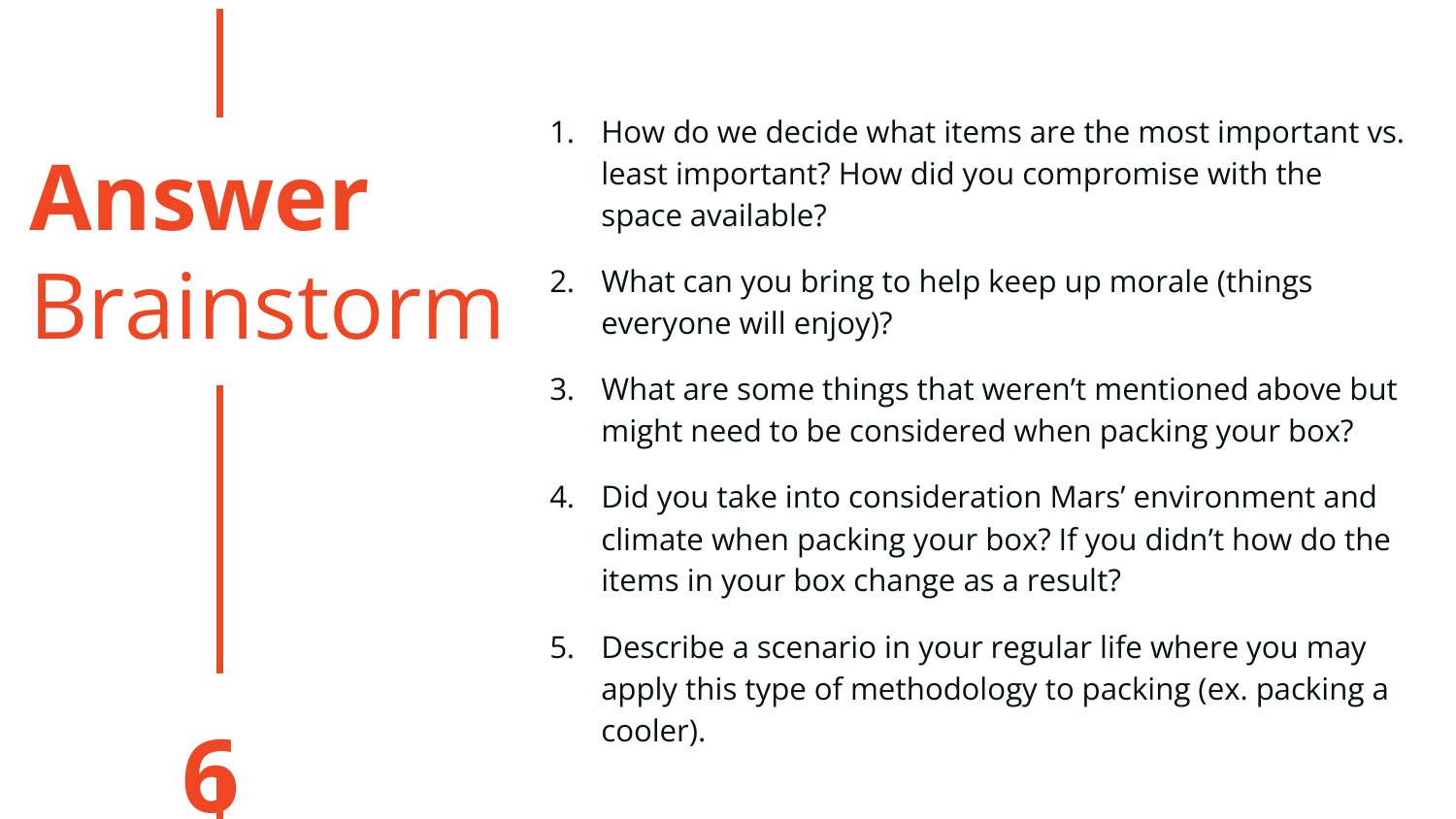

How do we decide what items are the most important vs. least important? How did you compromise with the space available?
What can you bring to help keep up morale (things everyone will enjoy)?
What are some things that weren’t mentioned above but might need to be considered when packing your box?
Did you take into consideration Mars’ environment and climate when packing your box? If you didn’t how do the items in your box change as a result?
Describe a scenario in your regular life where you may apply this type of methodology to packing (ex. packing a cooler).
Answer Brainstorm

6